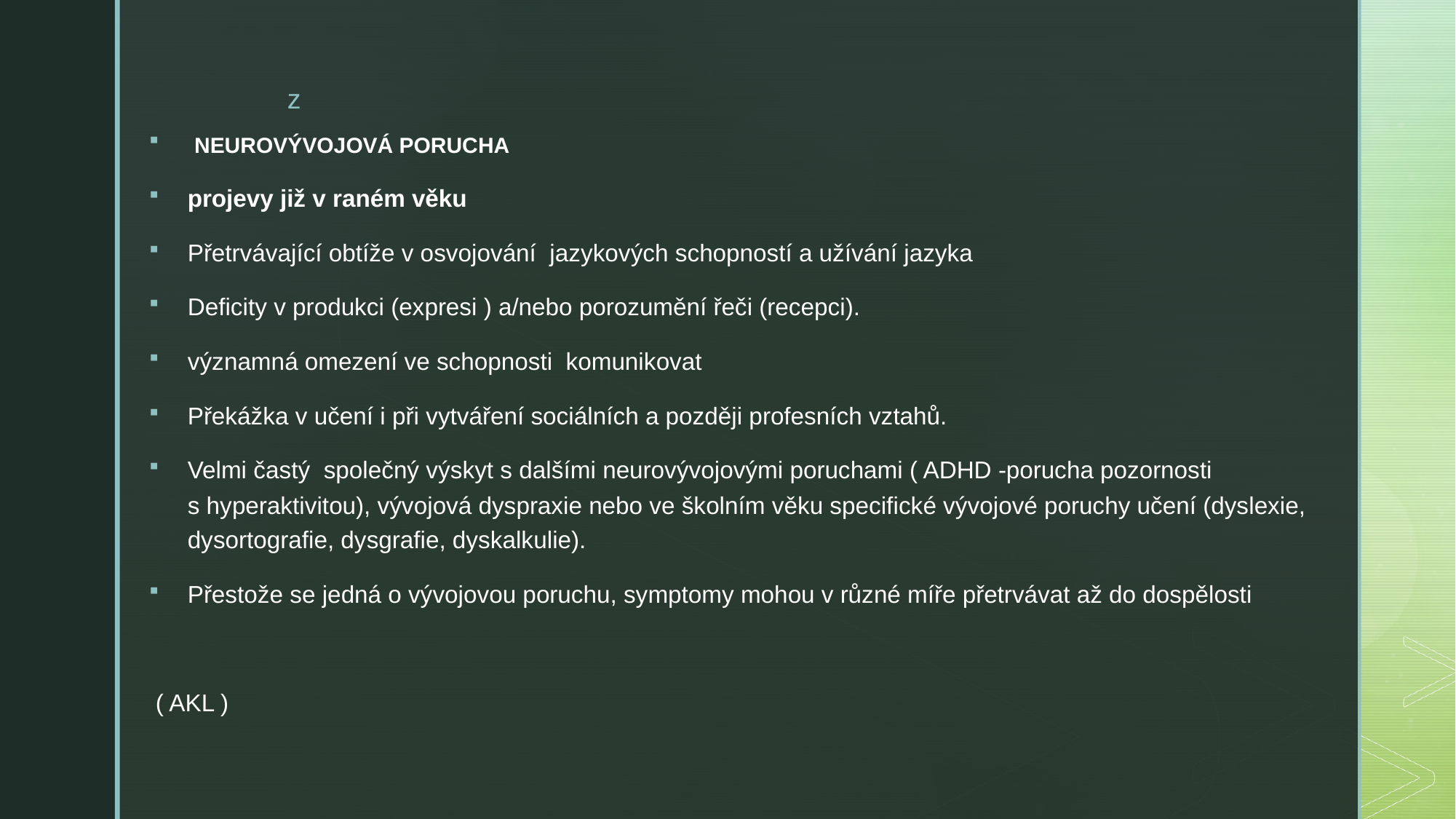

#
 NEUROVÝVOJOVÁ PORUCHA
projevy již v raném věku
Přetrvávající obtíže v osvojování  jazykových schopností a užívání jazyka
Deficity v produkci (expresi ) a/nebo porozumění řeči (recepci).
významná omezení ve schopnosti  komunikovat
Překážka v učení i při vytváření sociálních a později profesních vztahů.
Velmi častý  společný výskyt s dalšími neurovývojovými poruchami ( ADHD -porucha pozornosti s hyperaktivitou), vývojová dyspraxie nebo ve školním věku specifické vývojové poruchy učení (dyslexie, dysortografie, dysgrafie, dyskalkulie).
Přestože se jedná o vývojovou poruchu, symptomy mohou v různé míře přetrvávat až do dospělosti

 ( AKL )